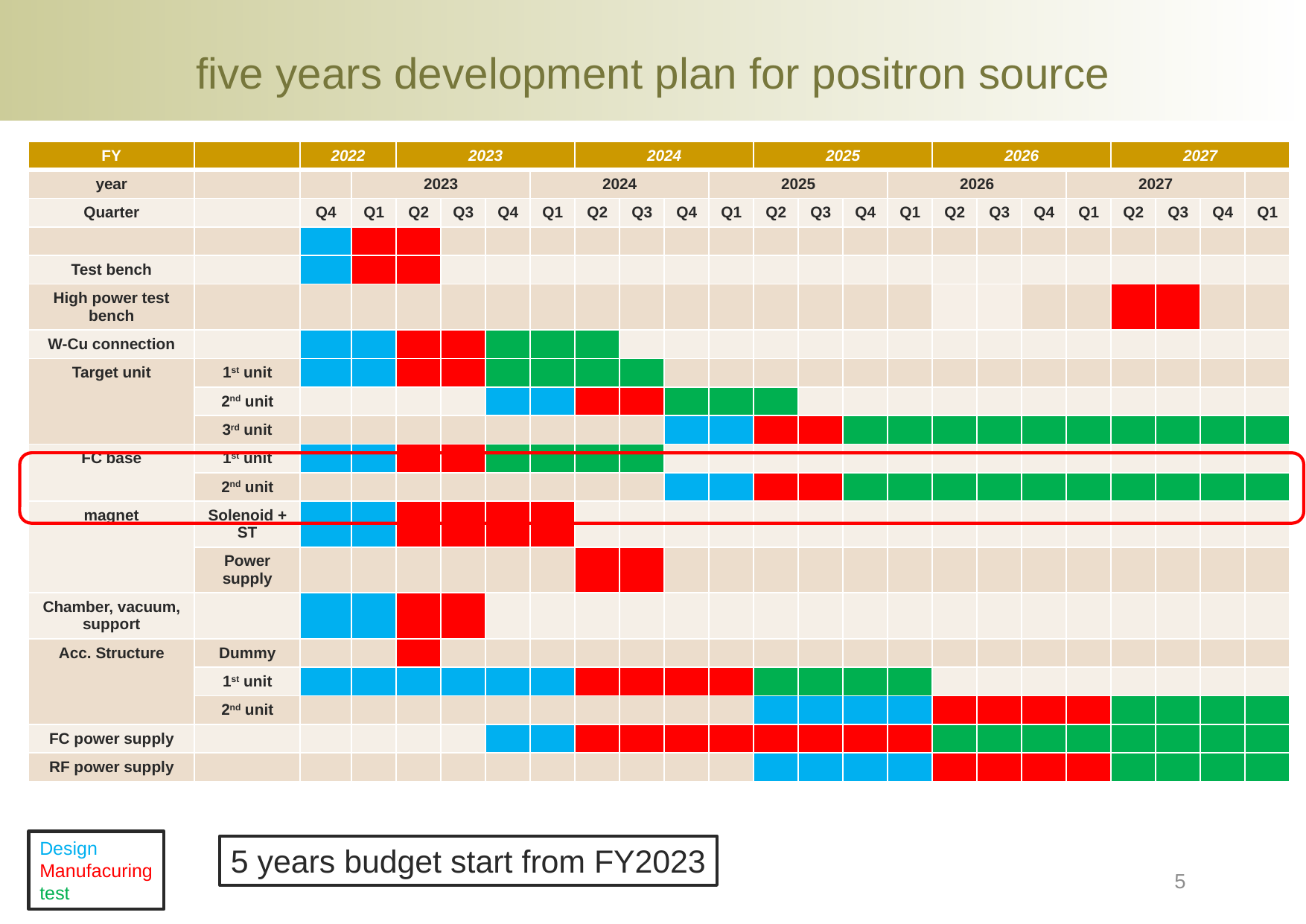

# five years development plan for positron source
| FY |  | 2022 |  | 2023 |  |  |  | 2024 |  |  |  | 2025 |  |  |  | 2026 |  |  |  | 2027 |  |  |  |
| --- | --- | --- | --- | --- | --- | --- | --- | --- | --- | --- | --- | --- | --- | --- | --- | --- | --- | --- | --- | --- | --- | --- | --- |
| year |  |  | 2023 |  |  |  | 2024 |  |  |  | 2025 |  |  |  | 2026 |  |  |  | 2027 |  |  |  |  |
| Quarter |  | Q4 | Q1 | Q2 | Q3 | Q4 | Q1 | Q2 | Q3 | Q4 | Q1 | Q2 | Q3 | Q4 | Q1 | Q2 | Q3 | Q4 | Q1 | Q2 | Q3 | Q4 | Q1 |
|  |  |  |  |  |  |  |  |  |  |  |  |  |  |  |  |  |  |  |  |  |  |  |  |
| Test bench |  |  |  |  |  |  |  |  |  |  |  |  |  |  |  |  |  |  |  |  |  |  |  |
| High power test bench |  |  |  |  |  |  |  |  |  |  |  |  |  |  |  |  |  |  |  |  |  |  |  |
| W-Cu connection |  |  |  |  |  |  |  |  |  |  |  |  |  |  |  |  |  |  |  |  |  |  |  |
| Target unit | 1st unit |  |  |  |  |  |  |  |  |  |  |  |  |  |  |  |  |  |  |  |  |  |  |
|  | 2nd unit |  |  |  |  |  |  |  |  |  |  |  |  |  |  |  |  |  |  |  |  |  |  |
|  | 3rd unit |  |  |  |  |  |  |  |  |  |  |  |  |  |  |  |  |  |  |  |  |  |  |
| FC base | 1st unit |  |  |  |  |  |  |  |  |  |  |  |  |  |  |  |  |  |  |  |  |  |  |
|  | 2nd unit |  |  |  |  |  |  |  |  |  |  |  |  |  |  |  |  |  |  |  |  |  |  |
| magnet | Solenoid + ST |  |  |  |  |  |  |  |  |  |  |  |  |  |  |  |  |  |  |  |  |  |  |
|  | Power supply |  |  |  |  |  |  |  |  |  |  |  |  |  |  |  |  |  |  |  |  |  |  |
| Chamber, vacuum, support |  |  |  |  |  |  |  |  |  |  |  |  |  |  |  |  |  |  |  |  |  |  |  |
| Acc. Structure | Dummy |  |  |  |  |  |  |  |  |  |  |  |  |  |  |  |  |  |  |  |  |  |  |
|  | 1st unit |  |  |  |  |  |  |  |  |  |  |  |  |  |  |  |  |  |  |  |  |  |  |
|  | 2nd unit |  |  |  |  |  |  |  |  |  |  |  |  |  |  |  |  |  |  |  |  |  |  |
| FC power supply |  |  |  |  |  |  |  |  |  |  |  |  |  |  |  |  |  |  |  |  |  |  |  |
| RF power supply |  |  |  |  |  |  |  |  |  |  |  |  |  |  |  |  |  |  |  |  |  |  |  |

Design
Manufacuring
test
5 years budget start from FY2023

5